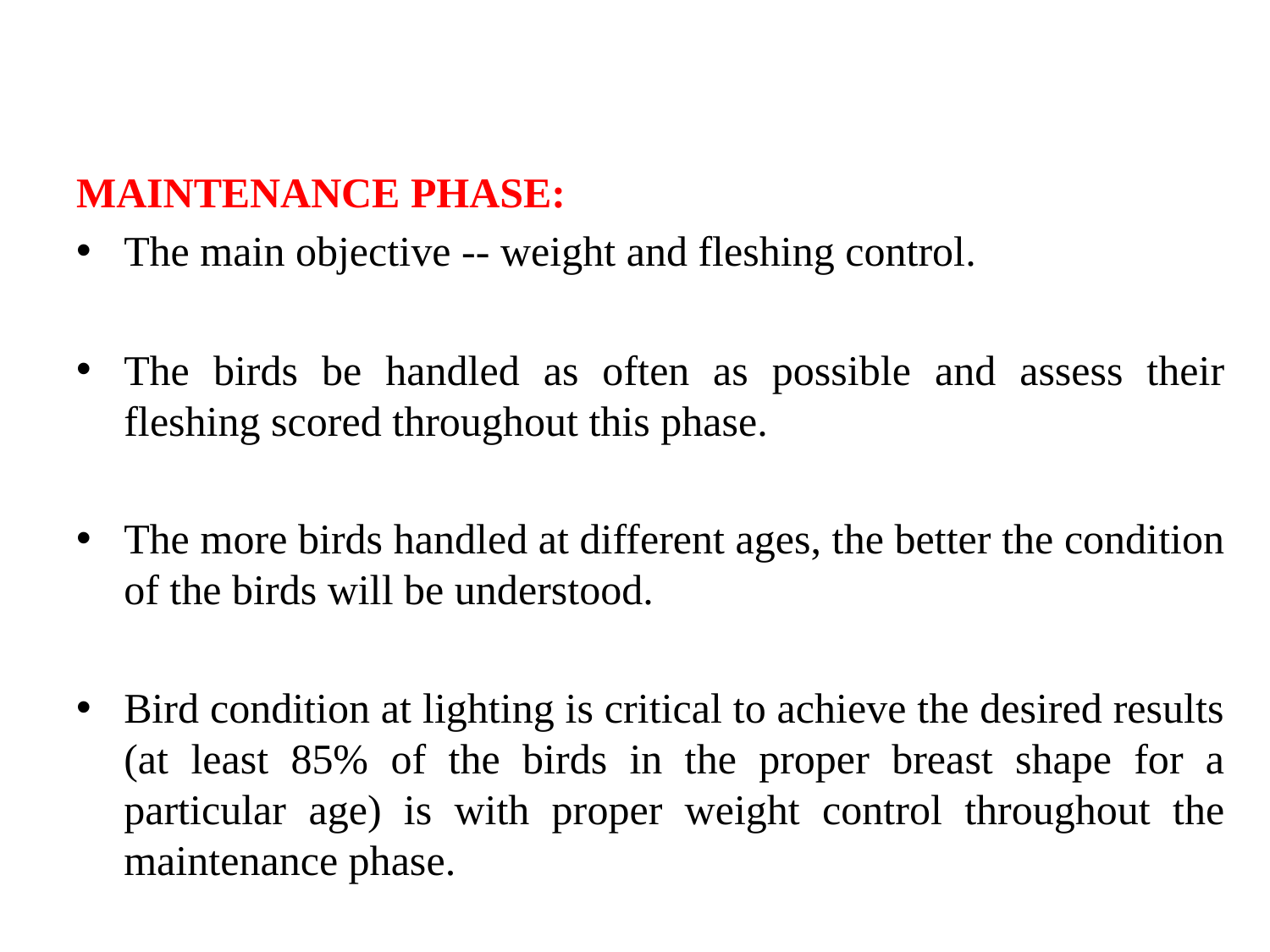

MAINTENANCE PHASE:
The main objective -- weight and fleshing control.

The birds be handled as often as possible and assess their fleshing scored throughout this phase.

The more birds handled at different ages, the better the condition of the birds will be understood.

Bird condition at lighting is critical to achieve the desired results (at least 85% of the birds in the proper breast shape for a particular age) is with proper weight control throughout the maintenance phase.